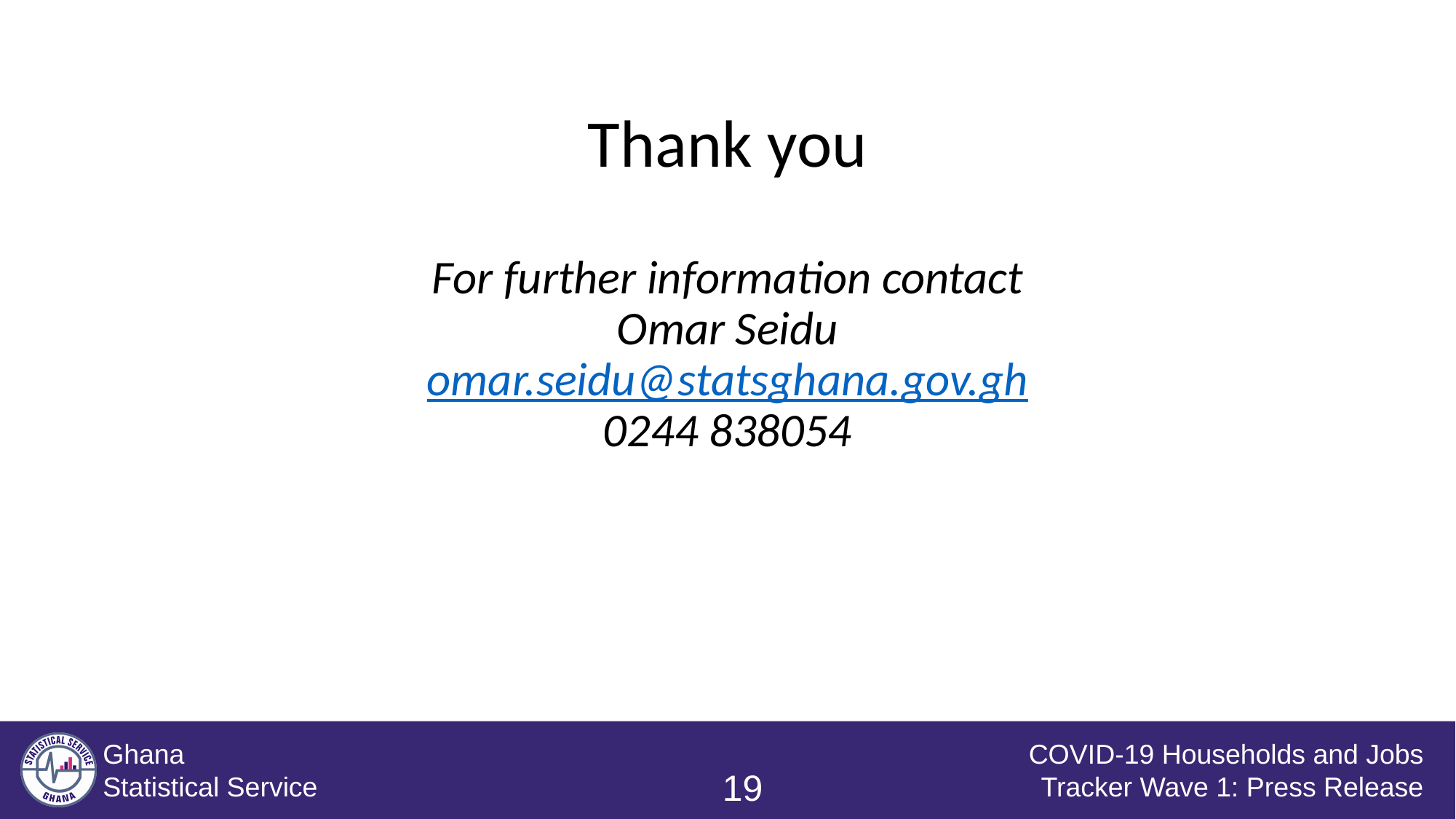

# Thank you

For further information contact
Omar Seidu
omar.seidu@statsghana.gov.gh
0244 838054

19